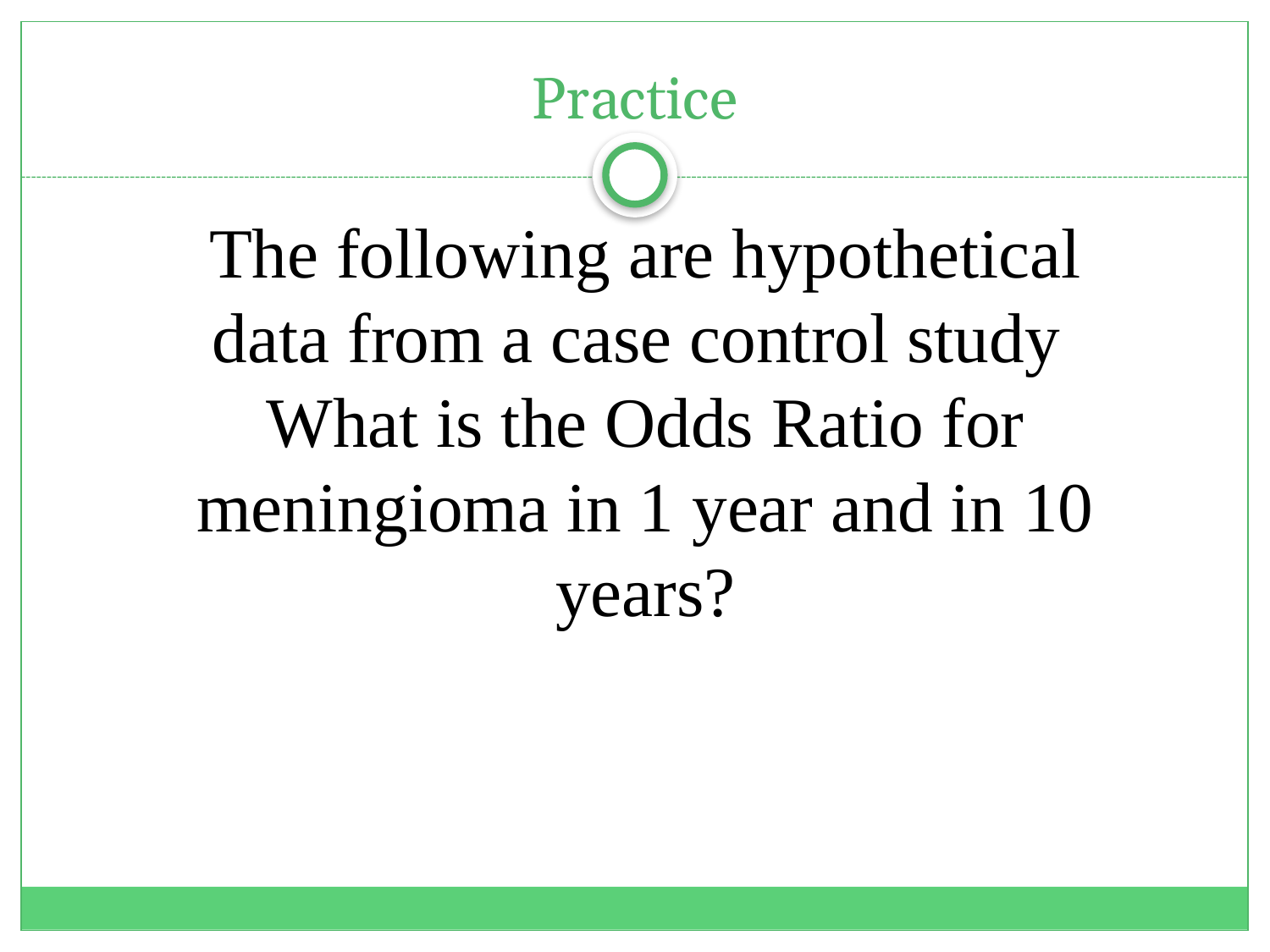

# Practice
The following are hypothetical data from a case control study
What is the Odds Ratio for meningioma in 1 year and in 10 years?